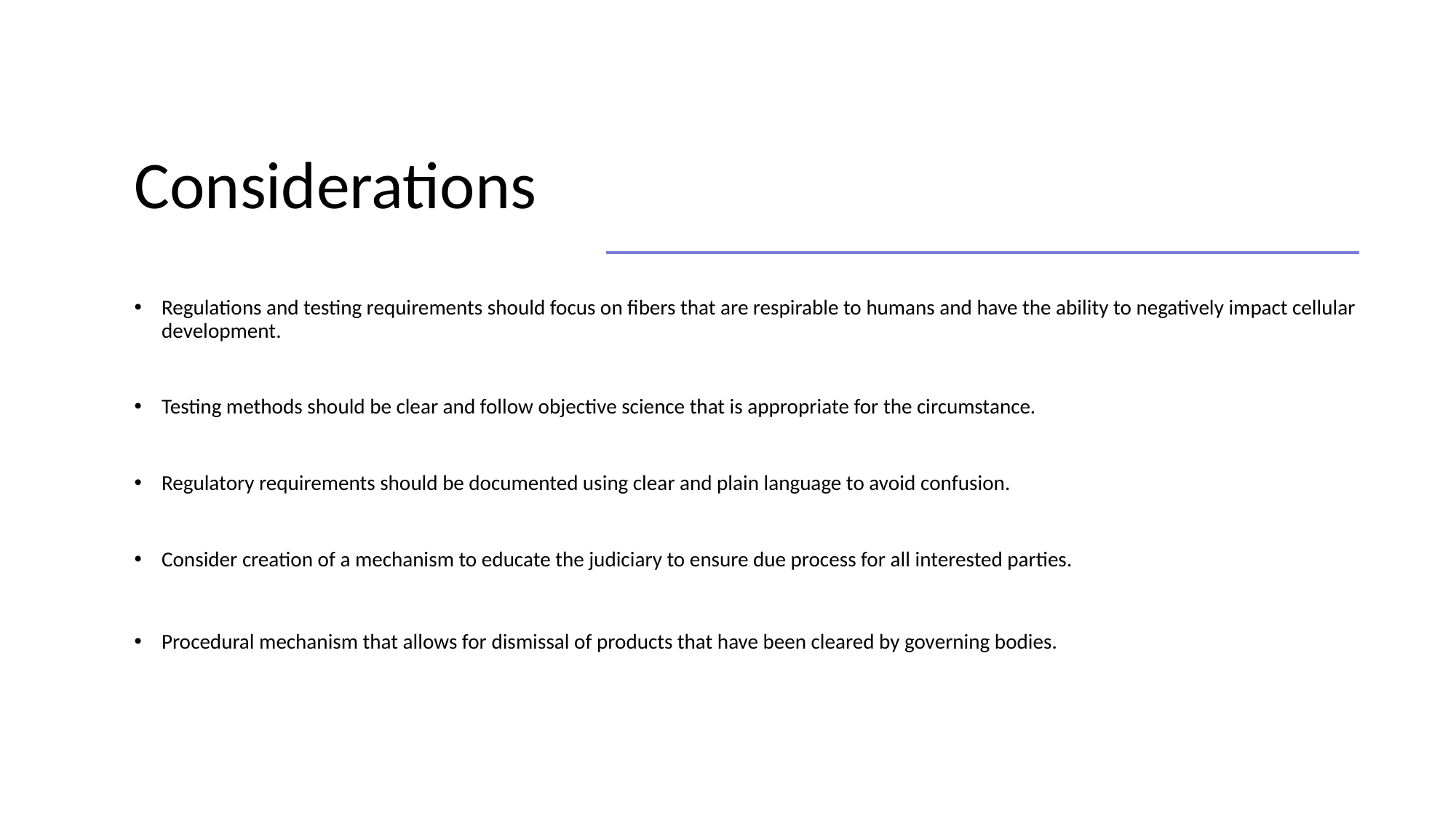

Considerations
Regulations and testing requirements should focus on fibers that are respirable to humans and have the ability to negatively impact cellular development.

Testing methods should be clear and follow objective science that is appropriate for the circumstance.

Regulatory requirements should be documented using clear and plain language to avoid confusion.

Consider creation of a mechanism to educate the judiciary to ensure due process for all interested parties.

Procedural mechanism that allows for dismissal of products that have been cleared by governing bodies.